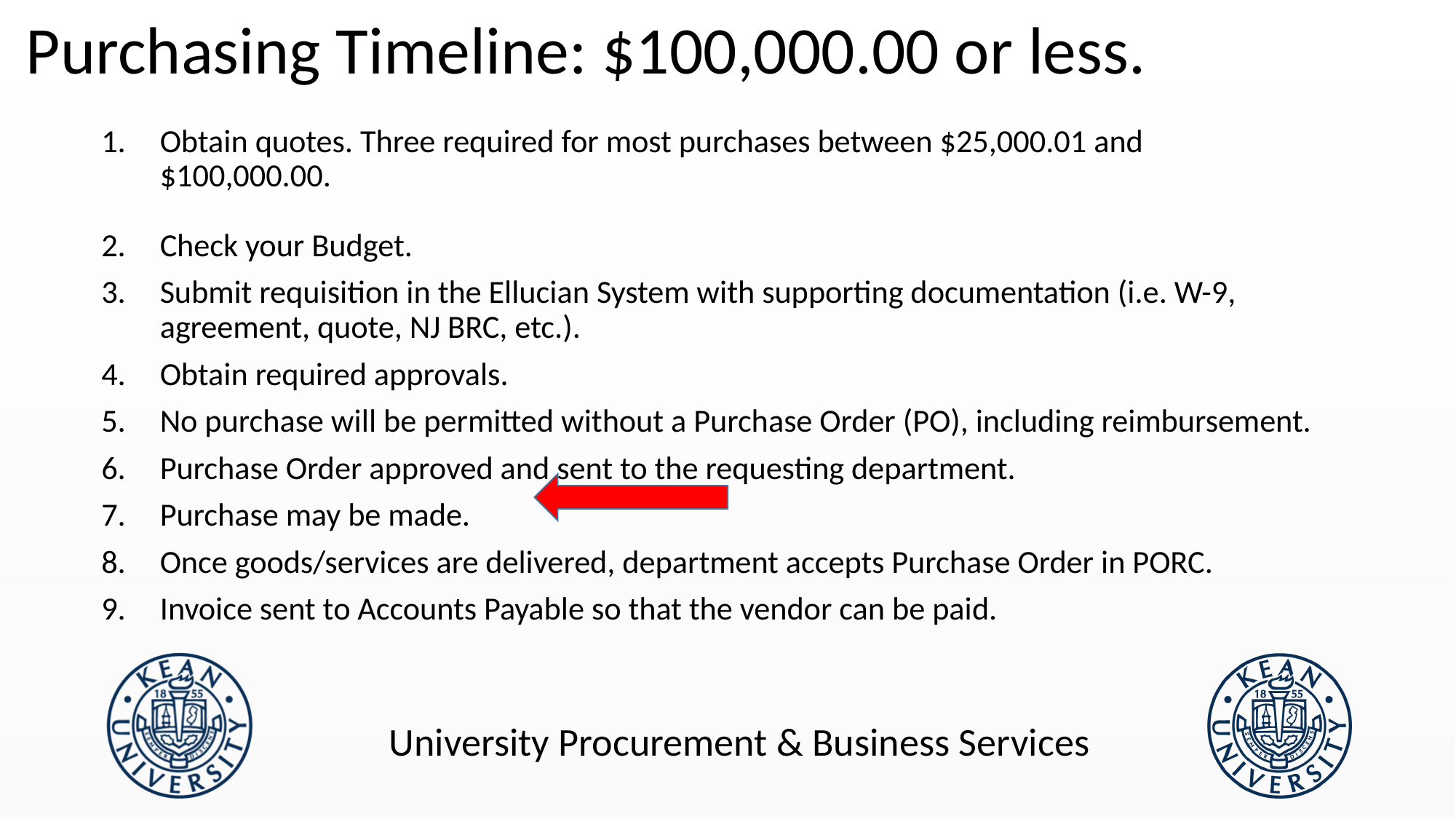

# Purchasing Timeline: $100,000.00 or less.
Obtain quotes. Three required for most purchases between $25,000.01 and $100,000.00.

Check your Budget.
Submit requisition in the Ellucian System with supporting documentation (i.e. W-9, agreement, quote, NJ BRC, etc.).
Obtain required approvals.
No purchase will be permitted without a Purchase Order (PO), including reimbursement.
Purchase Order approved and sent to the requesting department.
Purchase may be made.
Once goods/services are delivered, department accepts Purchase Order in PORC.
Invoice sent to Accounts Payable so that the vendor can be paid.